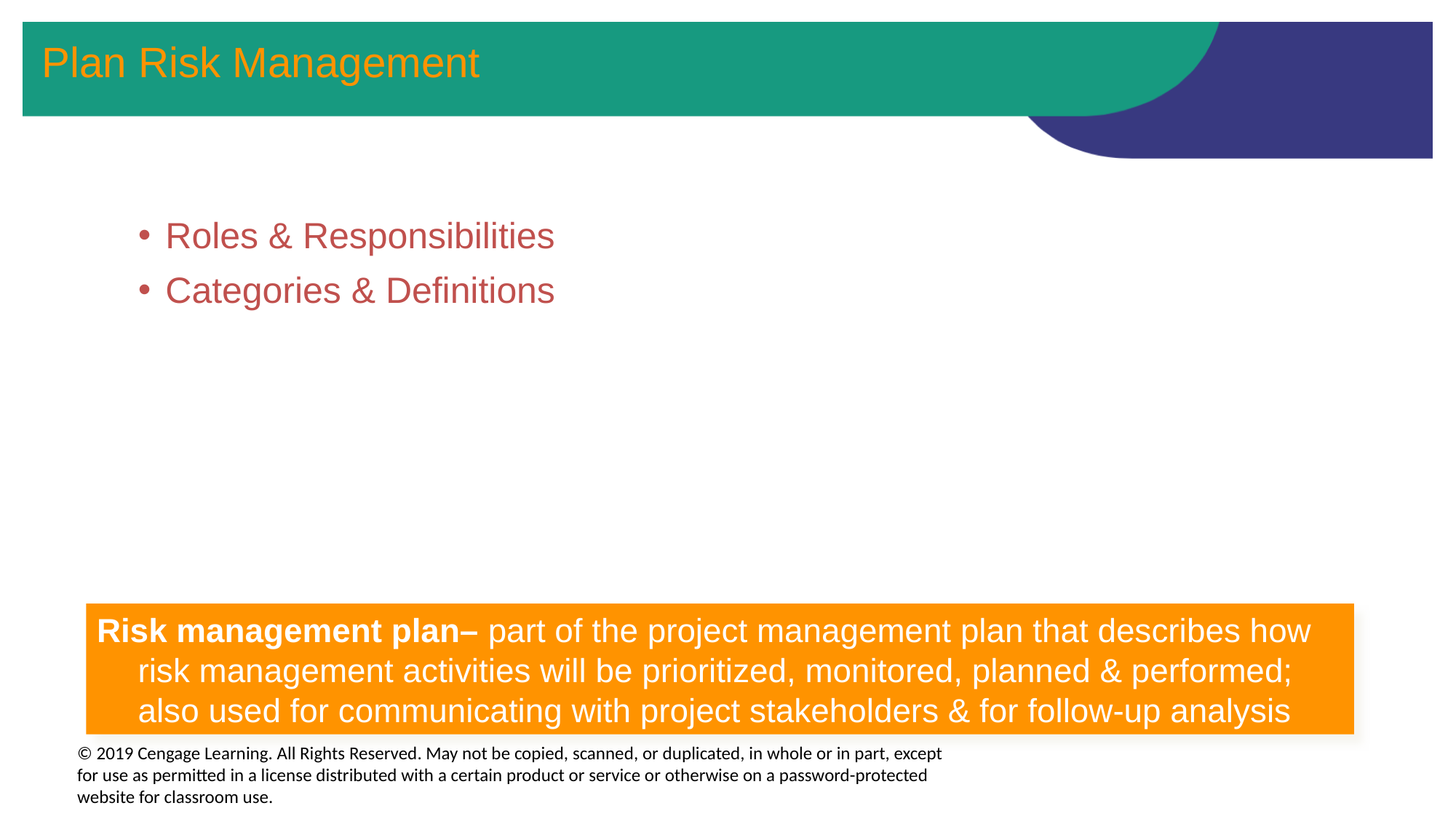

# Plan Risk Management
Roles & Responsibilities
Categories & Definitions
Risk management plan– part of the project management plan that describes how risk management activities will be prioritized, monitored, planned & performed; also used for communicating with project stakeholders & for follow-up analysis
© 2019 Cengage Learning. All Rights Reserved. May not be copied, scanned, or duplicated, in whole or in part, except for use as permitted in a license distributed with a certain product or service or otherwise on a password-protected website for classroom use.